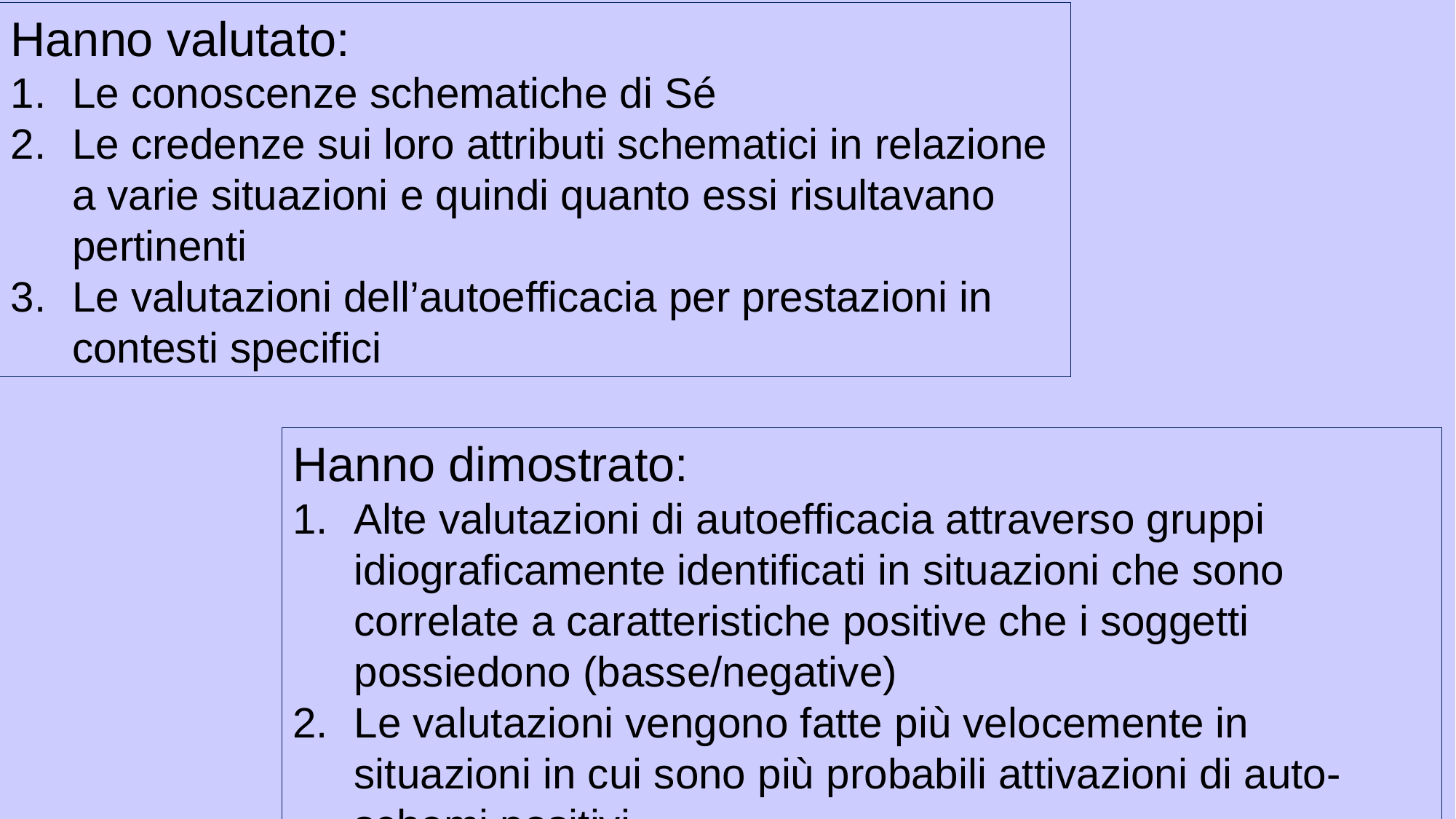

Hanno valutato:
Le conoscenze schematiche di Sé
Le credenze sui loro attributi schematici in relazione a varie situazioni e quindi quanto essi risultavano pertinenti
Le valutazioni dell’autoefficacia per prestazioni in contesti specifici
Hanno dimostrato:
Alte valutazioni di autoefficacia attraverso gruppi idiograficamente identificati in situazioni che sono correlate a caratteristiche positive che i soggetti possiedono (basse/negative)
Le valutazioni vengono fatte più velocemente in situazioni in cui sono più probabili attivazioni di auto-schemi positivi